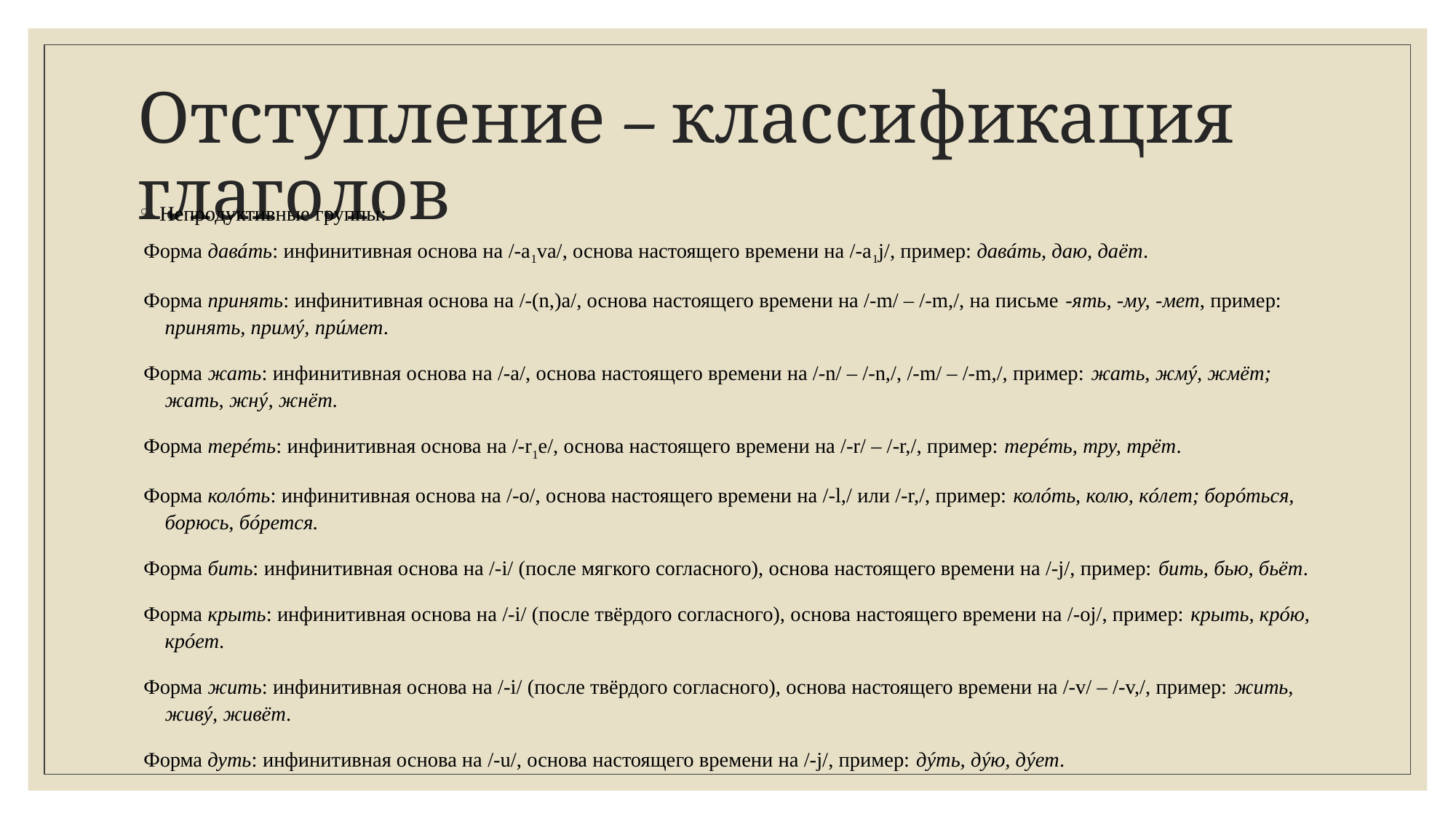

# Отступление – классификация глаголов
Непродуктивные группы:
Форма давáть: инфинитивная основа на /-a1va/, основа настоящего времени на /-a1j/, пример: давáть, даю, даёт.
Форма принять: инфинитивная основа на /-(n,)a/, основа настоящего времени на /-m/ – /-m,/, на письме -ять, -му, -мет, пример: принять, примý, прúмет.
Форма жать: инфинитивная основа на /-a/, основа настоящего времени на /-n/ – /-n,/, /-m/ – /-m,/, пример: жать, жмý, жмёт; жать, жнý, жнёт.
Форма терéть: инфинитивная основа на /-r1e/, основа настоящего времени на /-r/ – /-r,/, пример: терéть, тру, трёт.
Форма колóть: инфинитивная основа на /-о/, основа настоящего времени на /-l,/ или /-r,/, пример: колóть, колю, кóлет; борóться, борюсь, бóрется.
Форма бить: инфинитивная основа на /-i/ (после мягкого согласного), основа настоящего времени на /-j/, пример: бить, бью, бьёт.
Форма крыть: инфинитивная основа на /-i/ (после твёрдого согласного), основа настоящего времени на /-oj/, пример: крыть, крóю, крóет.
Форма жить: инфинитивная основа на /-i/ (после твёрдого согласного), основа настоящего времени на /-v/ – /-v,/, пример: жить, живý, живёт.
Форма дуть: инфинитивная основа на /-u/, основа настоящего времени на /-j/, пример: дýть, дýю, дýет.